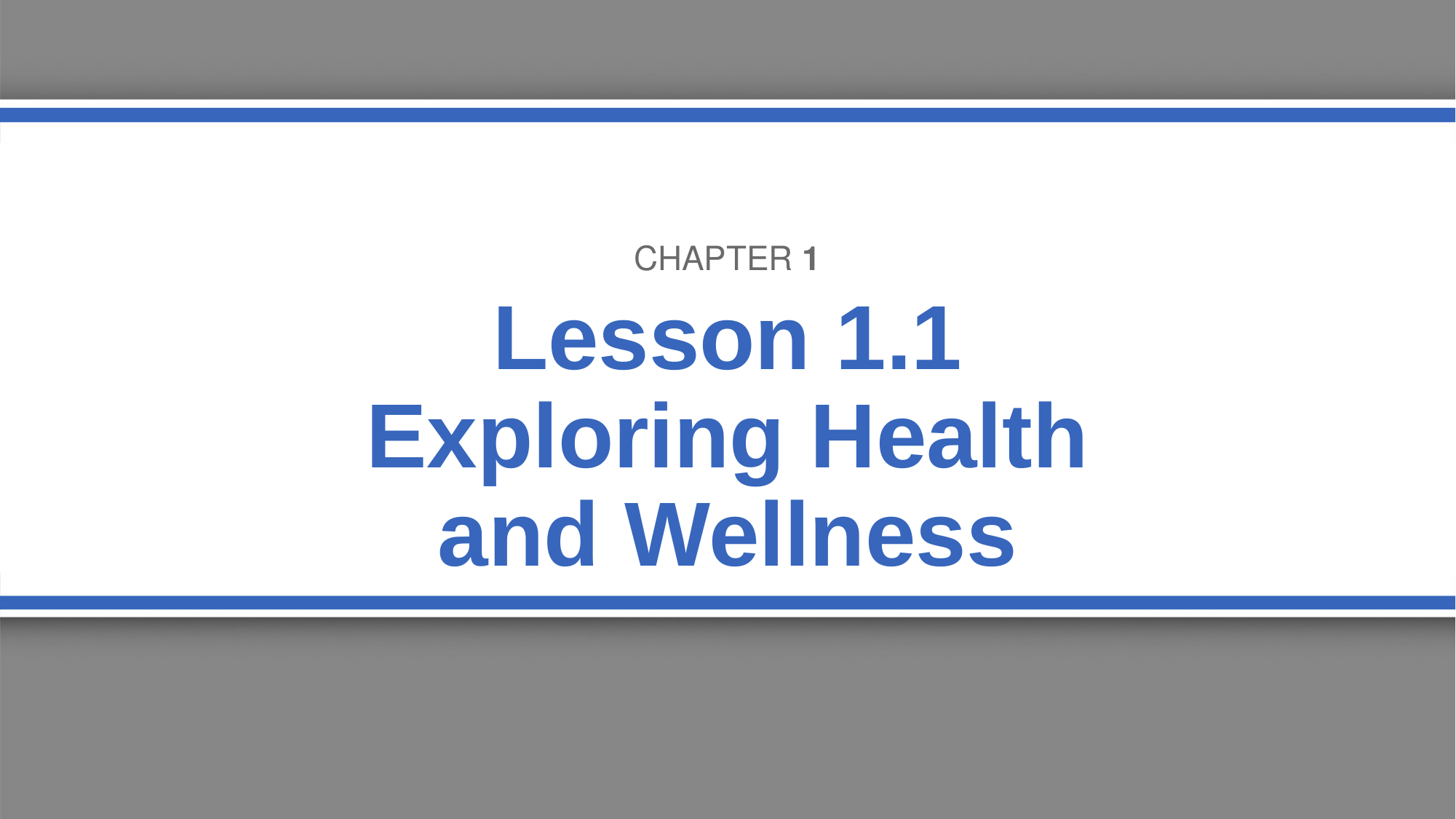

Chapter 1
# Lesson 1.1 Exploring Health and Wellness